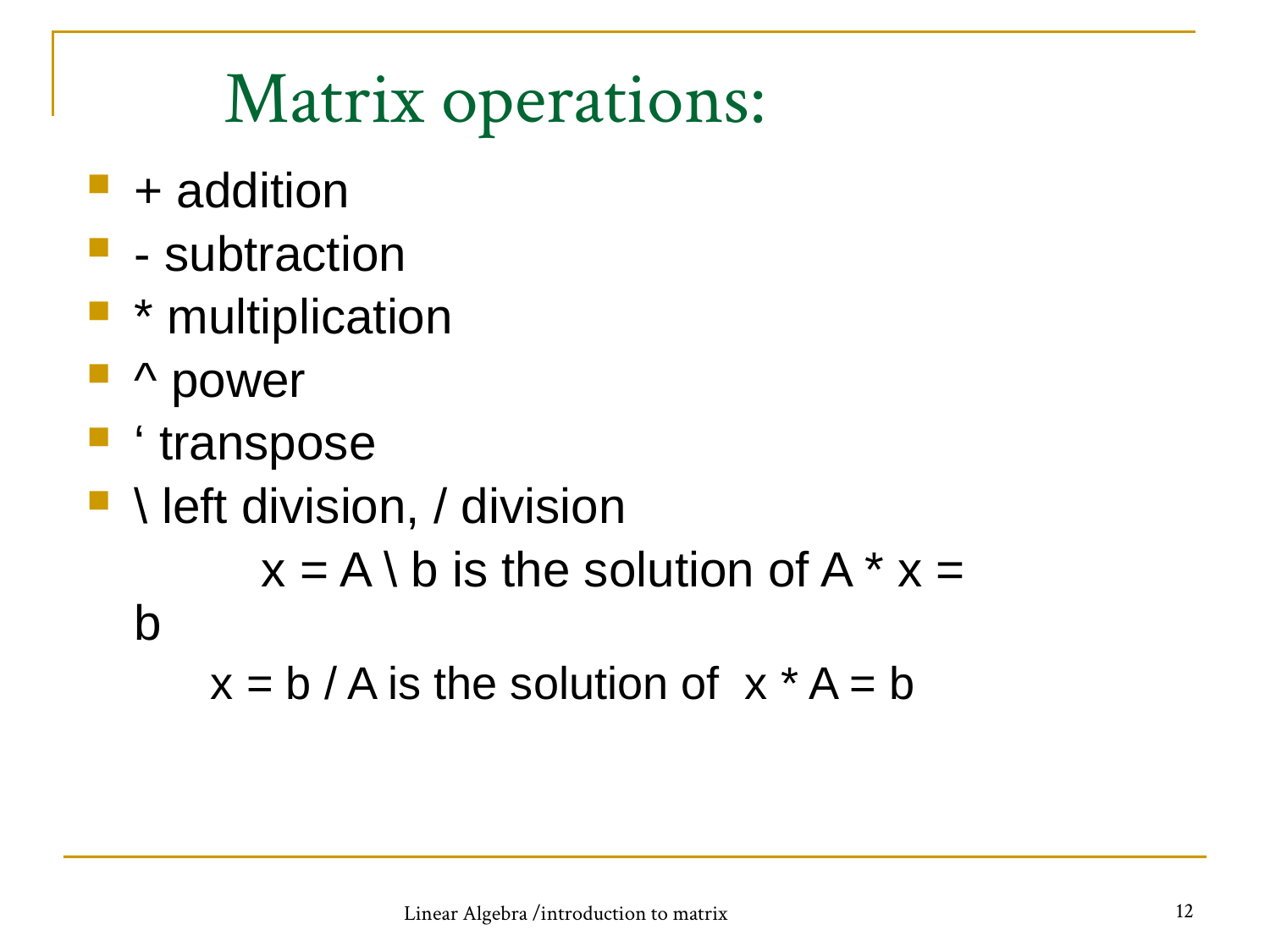

# Matrix operations:
+ addition
- subtraction
* multiplication
^ power
‘ transpose
\ left division, / division
		x = A \ b is the solution of A * x = b
      x = b / A is the solution of  x * A = b

12
Linear Algebra /introduction to matrix